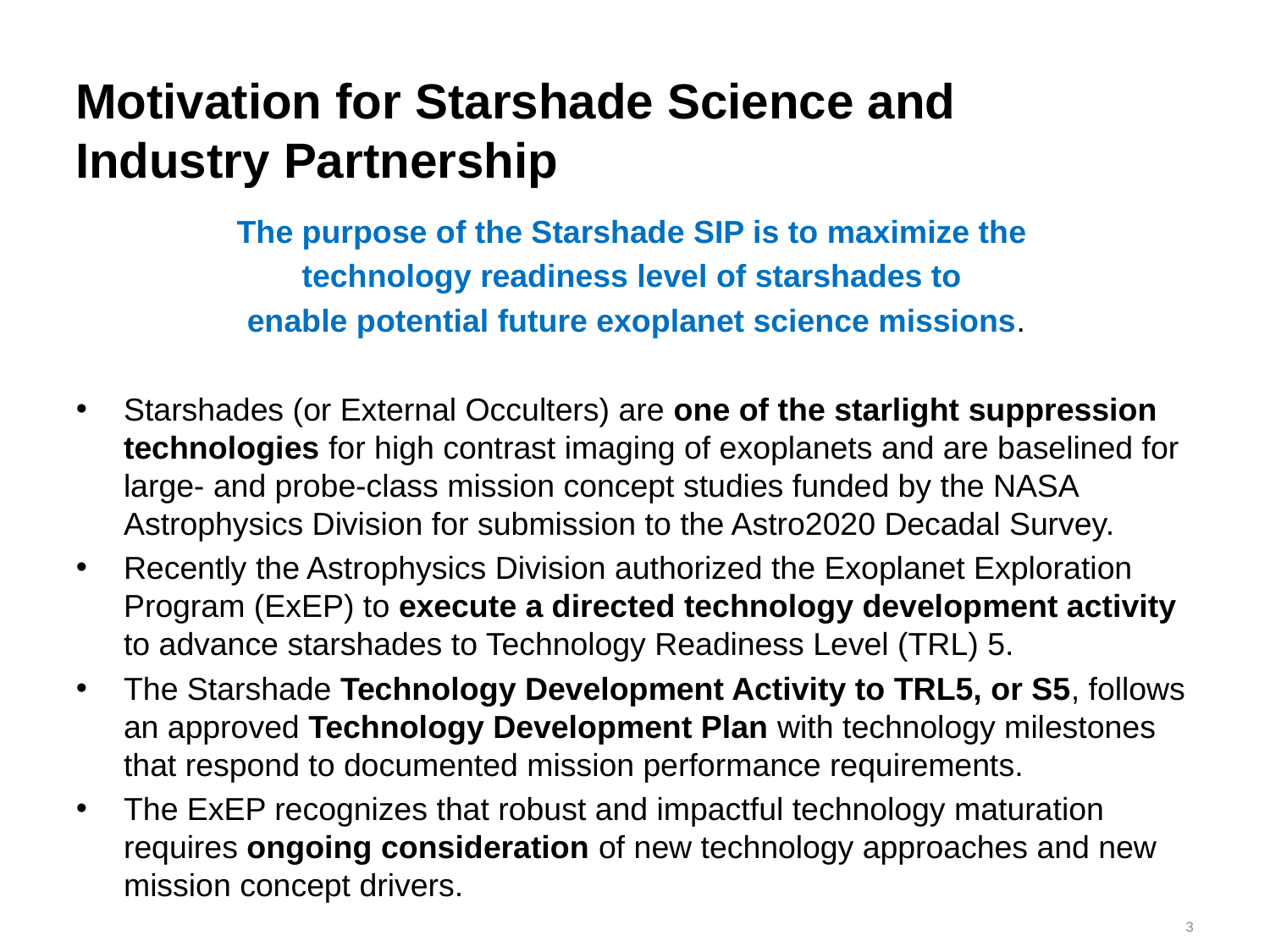

# Motivation for Starshade Science and Industry Partnership
The purpose of the Starshade SIP is to maximize the
technology readiness level of starshades to
enable potential future exoplanet science missions.

Starshades (or External Occulters) are one of the starlight suppression technologies for high contrast imaging of exoplanets and are baselined for large- and probe-class mission concept studies funded by the NASA Astrophysics Division for submission to the Astro2020 Decadal Survey.
Recently the Astrophysics Division authorized the Exoplanet Exploration Program (ExEP) to execute a directed technology development activity to advance starshades to Technology Readiness Level (TRL) 5.
The Starshade Technology Development Activity to TRL5, or S5, follows an approved Technology Development Plan with technology milestones that respond to documented mission performance requirements.
The ExEP recognizes that robust and impactful technology maturation requires ongoing consideration of new technology approaches and new mission concept drivers.

3